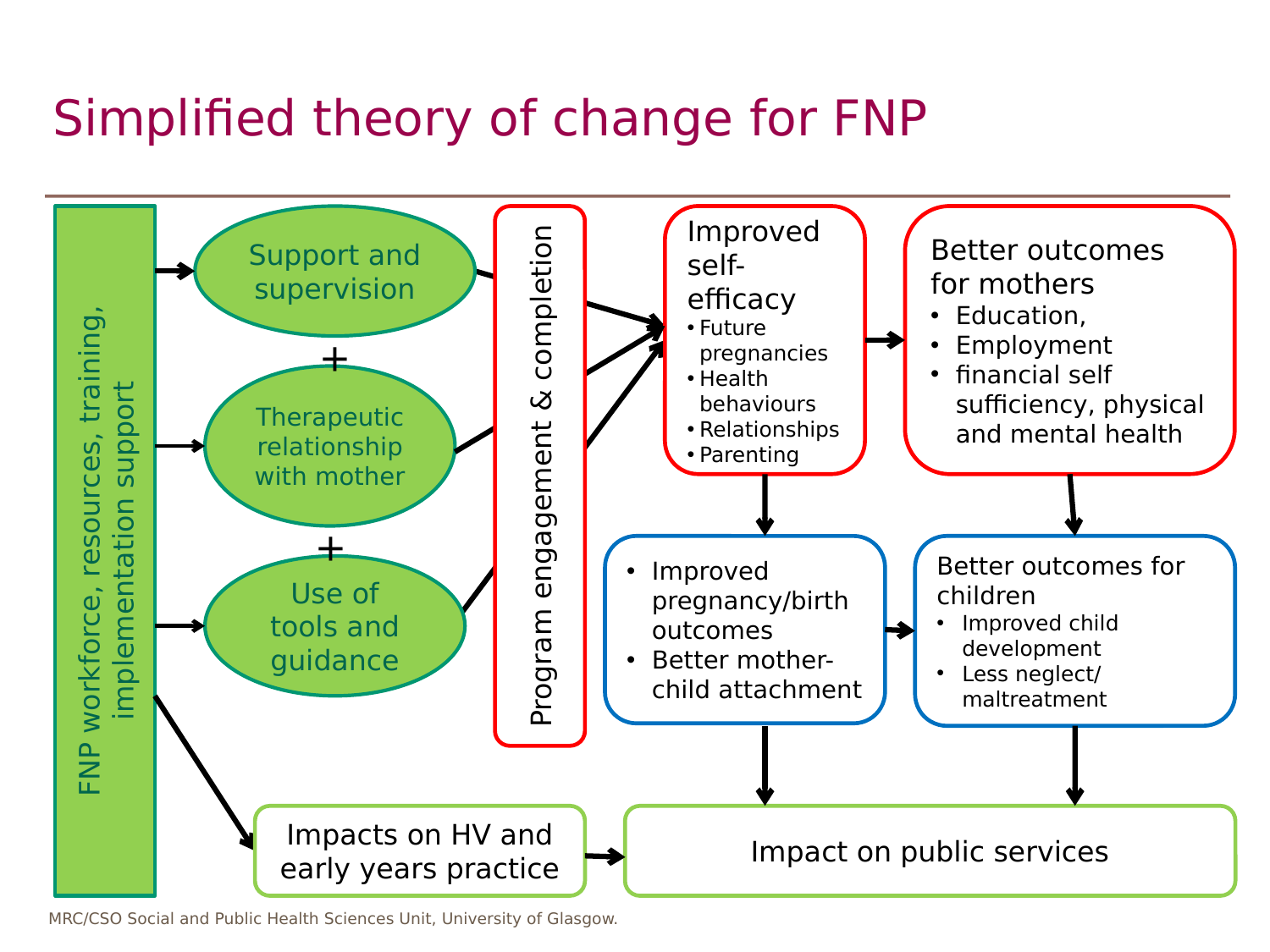

Simplified theory of change for FNP
FNP workforce, resources, training, implementation support
Support and supervision
Program engagement & completion
Improved self-efficacy
Future pregnancies
Health behaviours
Relationships
Parenting
Better outcomes for mothers
Education,
Employment
financial self sufficiency, physical and mental health
+
Therapeutic relationship with mother
+
Improved pregnancy/birth  outcomes
Better mother-child attachment
Better outcomes for children
Improved child development
Less neglect/ maltreatment
Use of tools and guidance
Impacts on HV and early years practice
Impact on public services